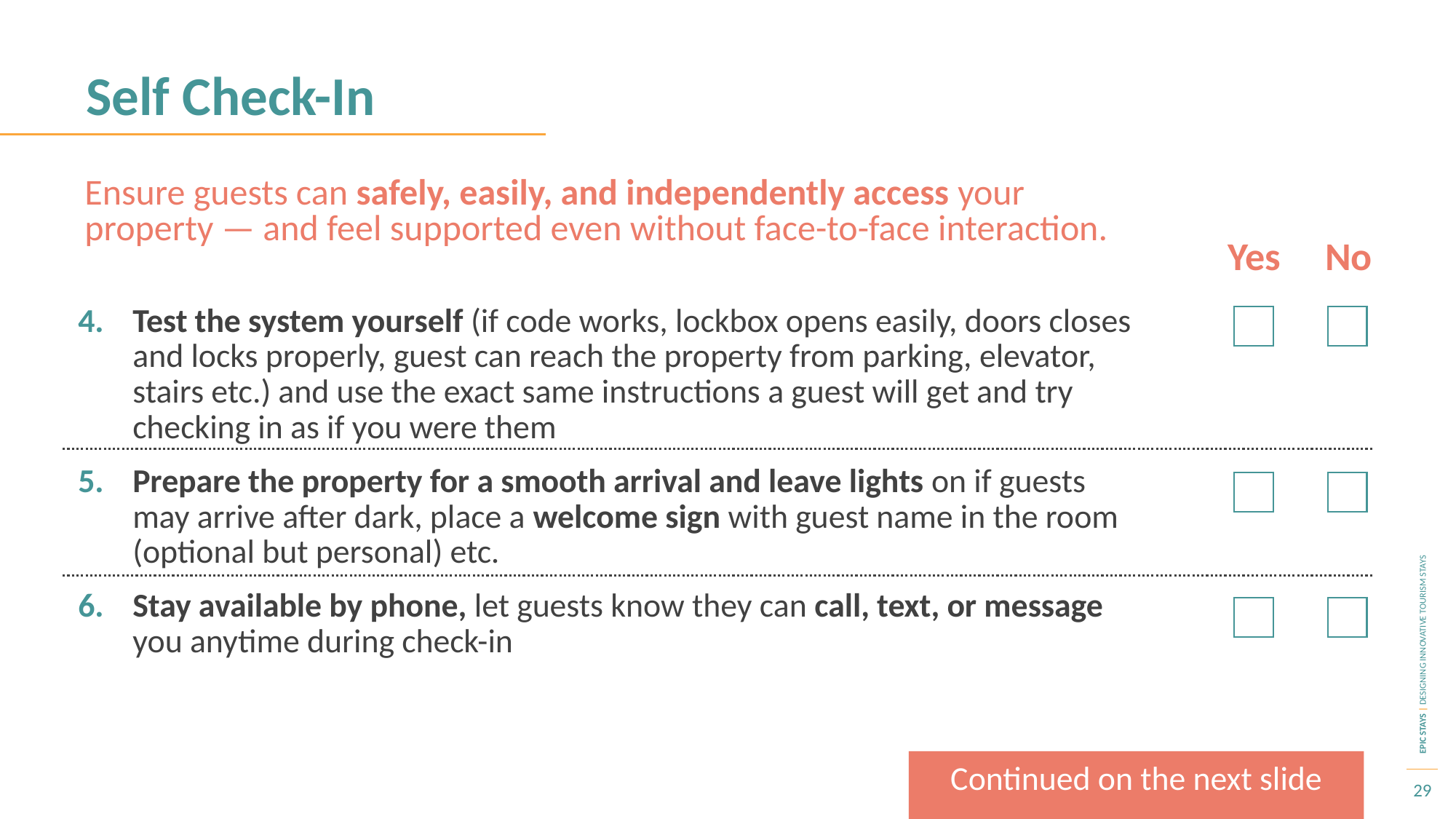

Self Check-In
Ensure guests can safely, easily, and independently access your property — and feel supported even without face-to-face interaction.

Yes     No

Test the system yourself (if code works, lockbox opens easily, doors closes and locks properly, guest can reach the property from parking, elevator, stairs etc.) and use the exact same instructions a guest will get and try checking in as if you were them
Prepare the property for a smooth arrival and leave lights on if guests may arrive after dark, place a welcome sign with guest name in the room (optional but personal) etc.
Stay available by phone, let guests know they can call, text, or message you anytime during check-in

Continued on the next slide

29